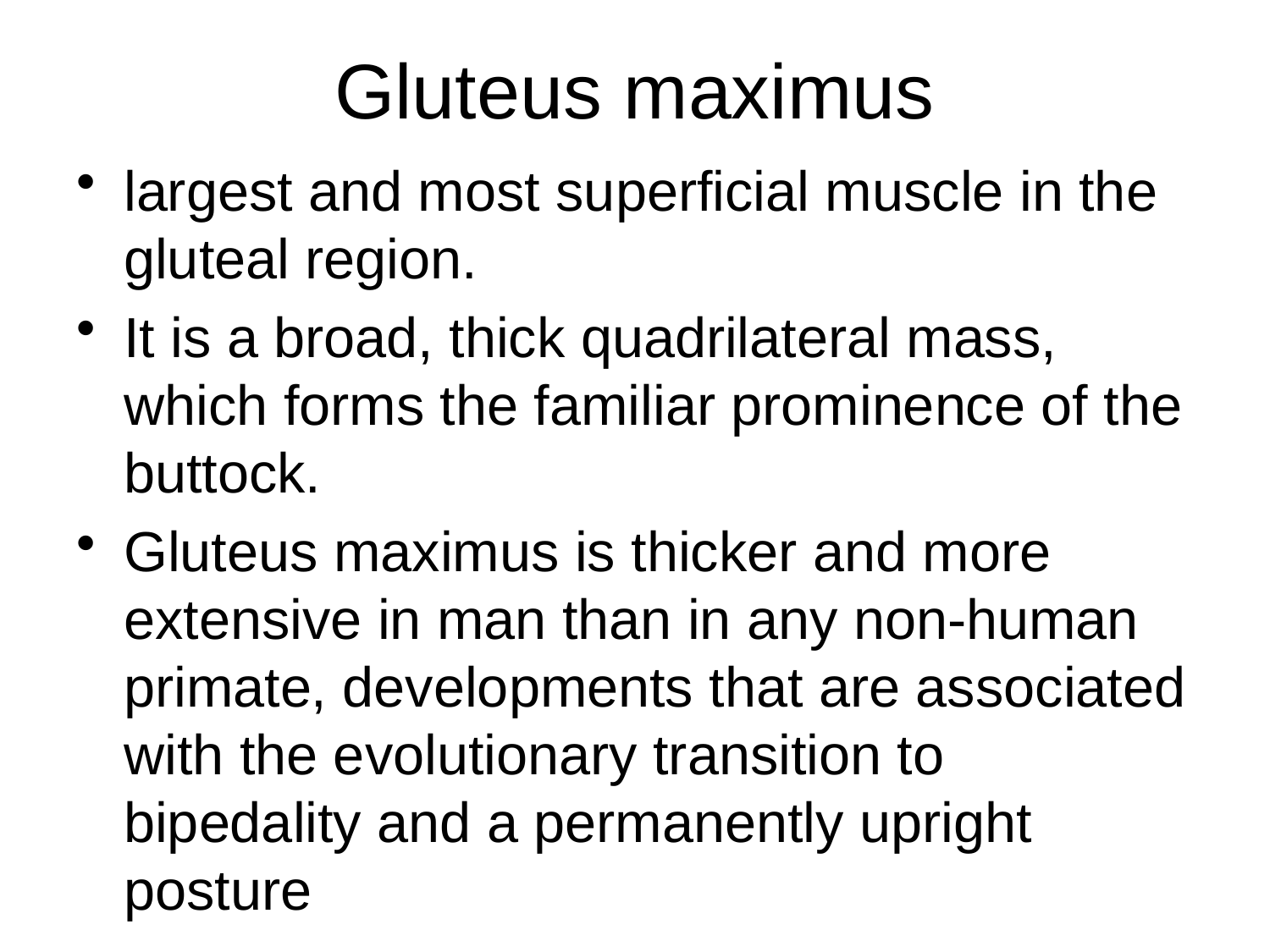

# Gluteus maximus
largest and most superficial muscle in the gluteal region.
It is a broad, thick quadrilateral mass, which forms the familiar prominence of the buttock.
Gluteus maximus is thicker and more extensive in man than in any non-human primate, developments that are associated with the evolutionary transition to bipedality and a permanently upright posture